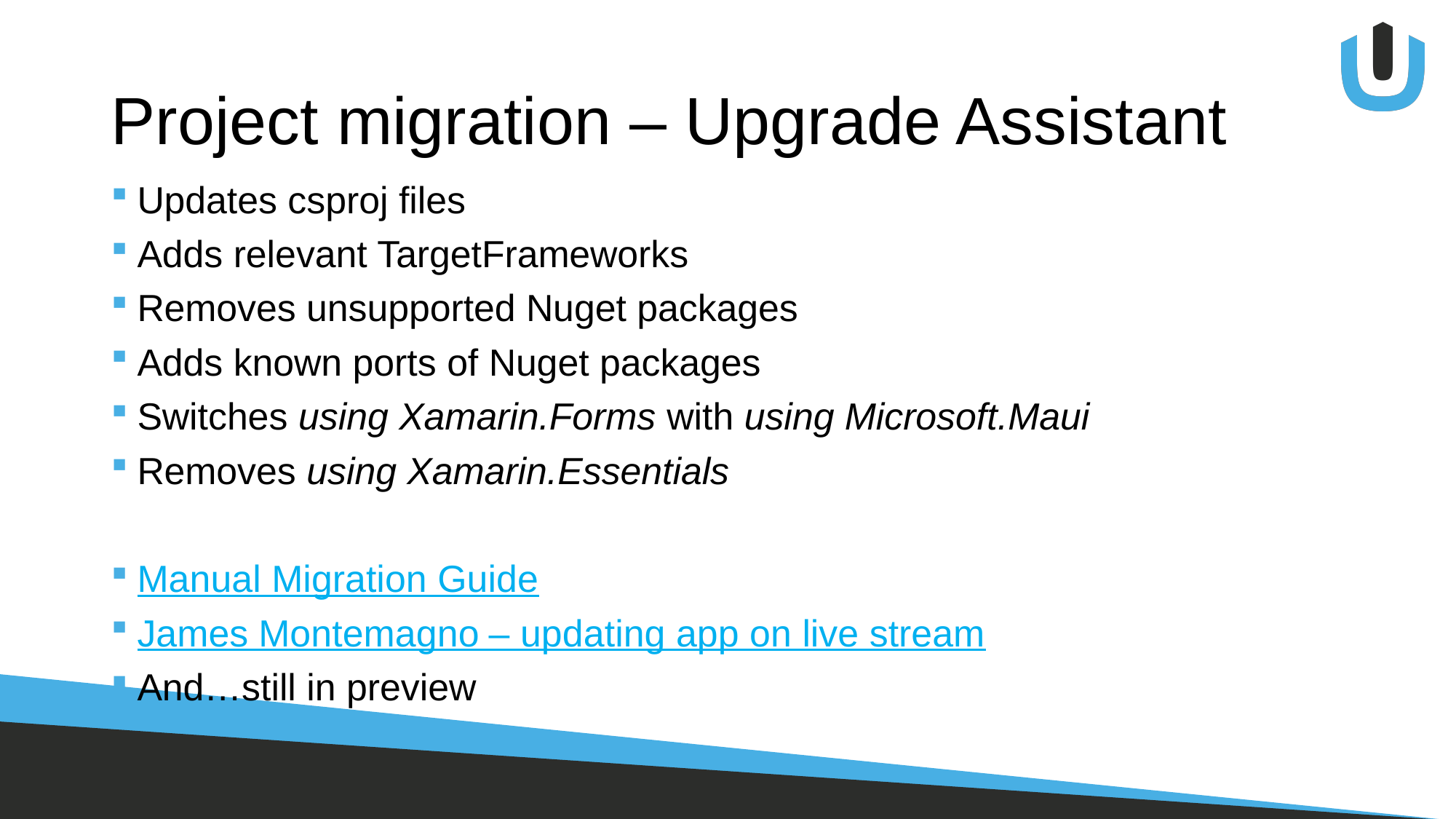

# Project migration – Upgrade Assistant
Updates csproj files
Adds relevant TargetFrameworks
Removes unsupported Nuget packages
Adds known ports of Nuget packages
Switches using Xamarin.Forms with using Microsoft.Maui
Removes using Xamarin.Essentials

Manual Migration Guide
James Montemagno – updating app on live stream
And…still in preview